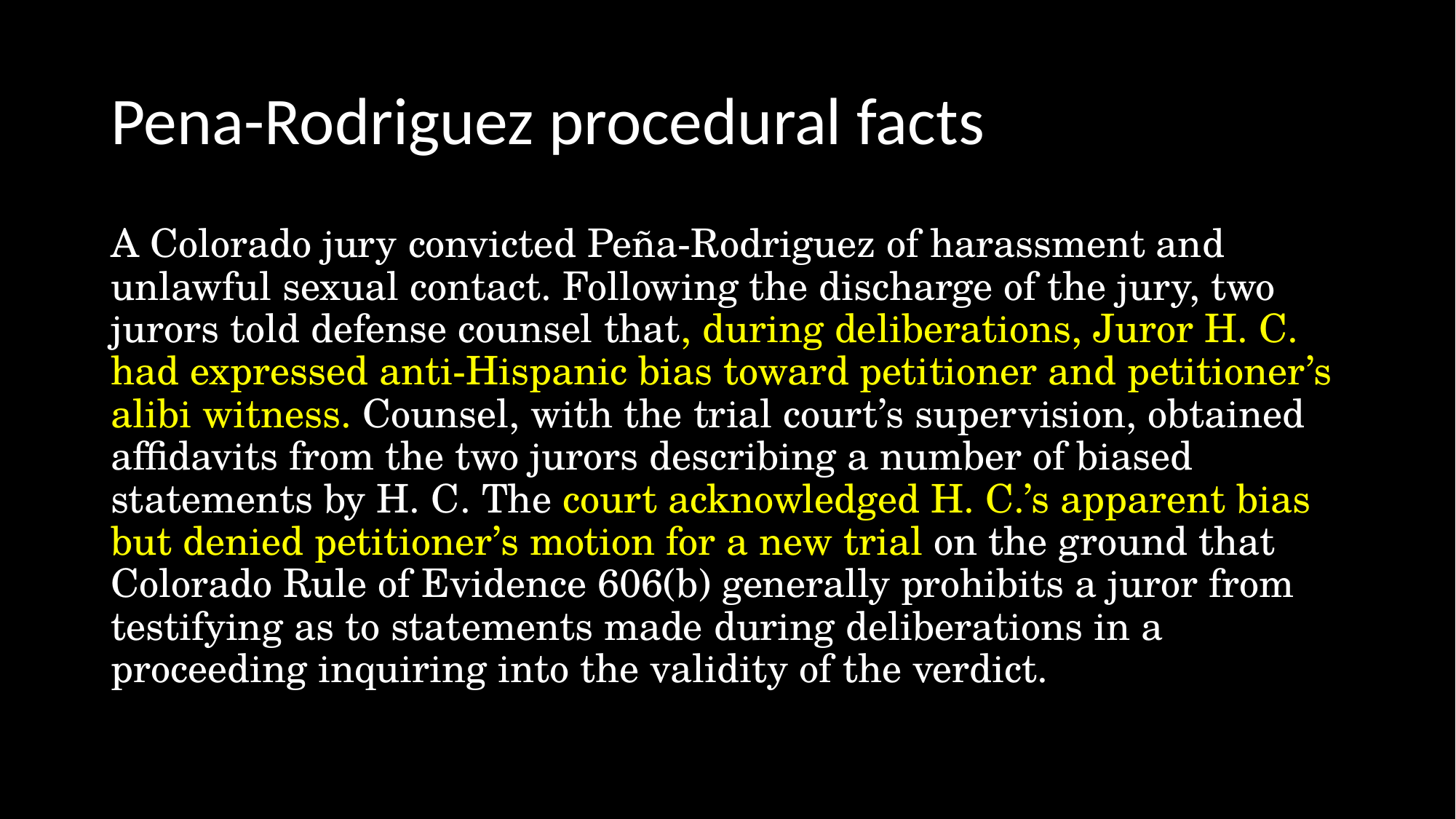

# Pena-Rodriguez procedural facts
A Colorado jury convicted Peña-Rodriguez of harassment and unlawful sexual contact. Following the discharge of the jury, two jurors told defense counsel that, during deliberations, Juror H. C. had expressed anti-Hispanic bias toward petitioner and petitioner’s alibi witness. Counsel, with the trial court’s supervision, obtained affidavits from the two jurors describing a number of biased statements by H. C. The court acknowledged H. C.’s apparent bias but denied petitioner’s motion for a new trial on the ground that Colorado Rule of Evidence 606(b) generally prohibits a juror from testifying as to statements made during deliberations in a proceeding inquiring into the validity of the verdict.